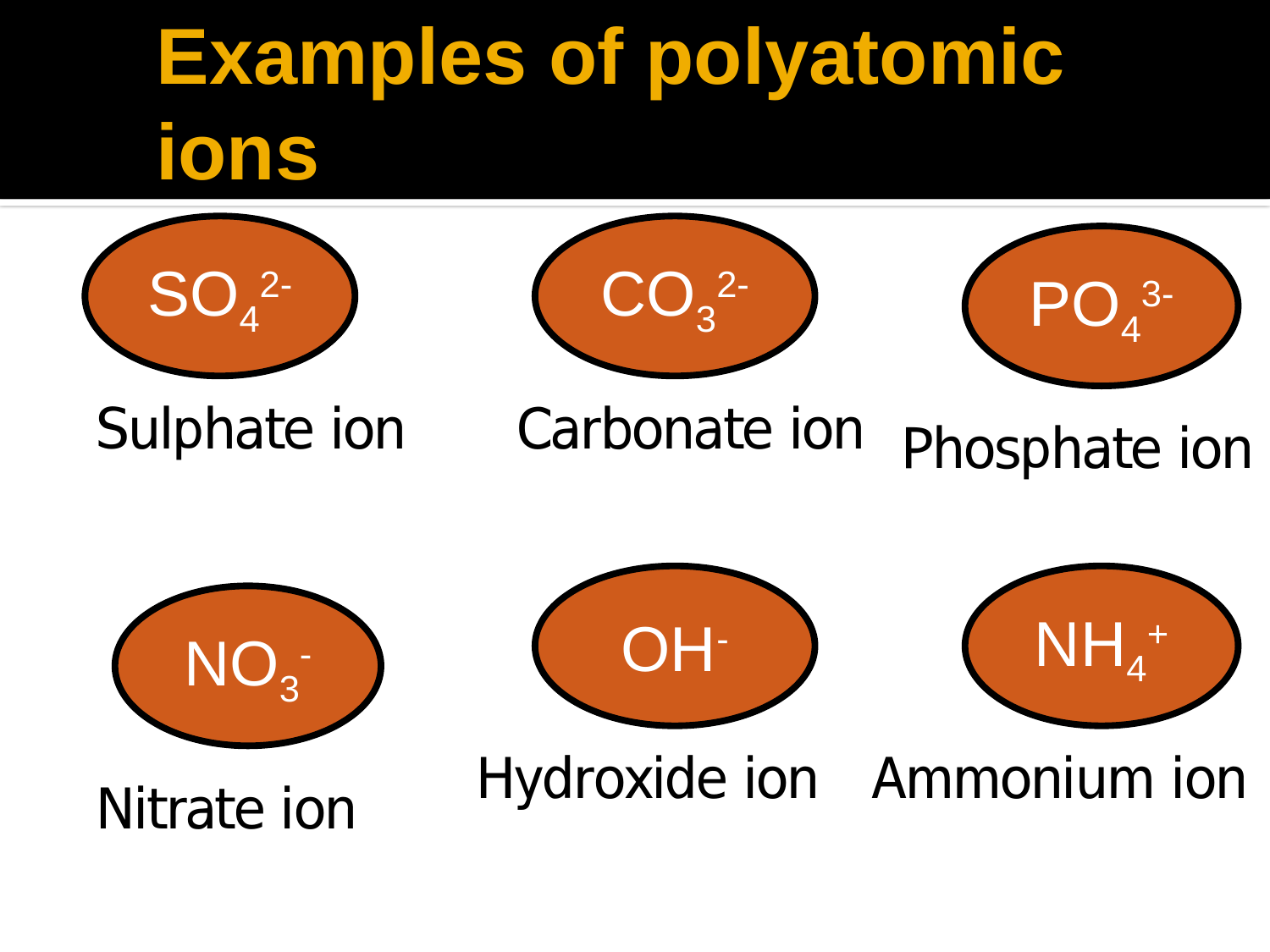

# Examples of polyatomic ions
SO42-
CO32-
PO43-
Sulphate ion
Carbonate ion
Phosphate ion
OH-
NH4+
NO3-
Hydroxide ion
Ammonium ion
Nitrate ion